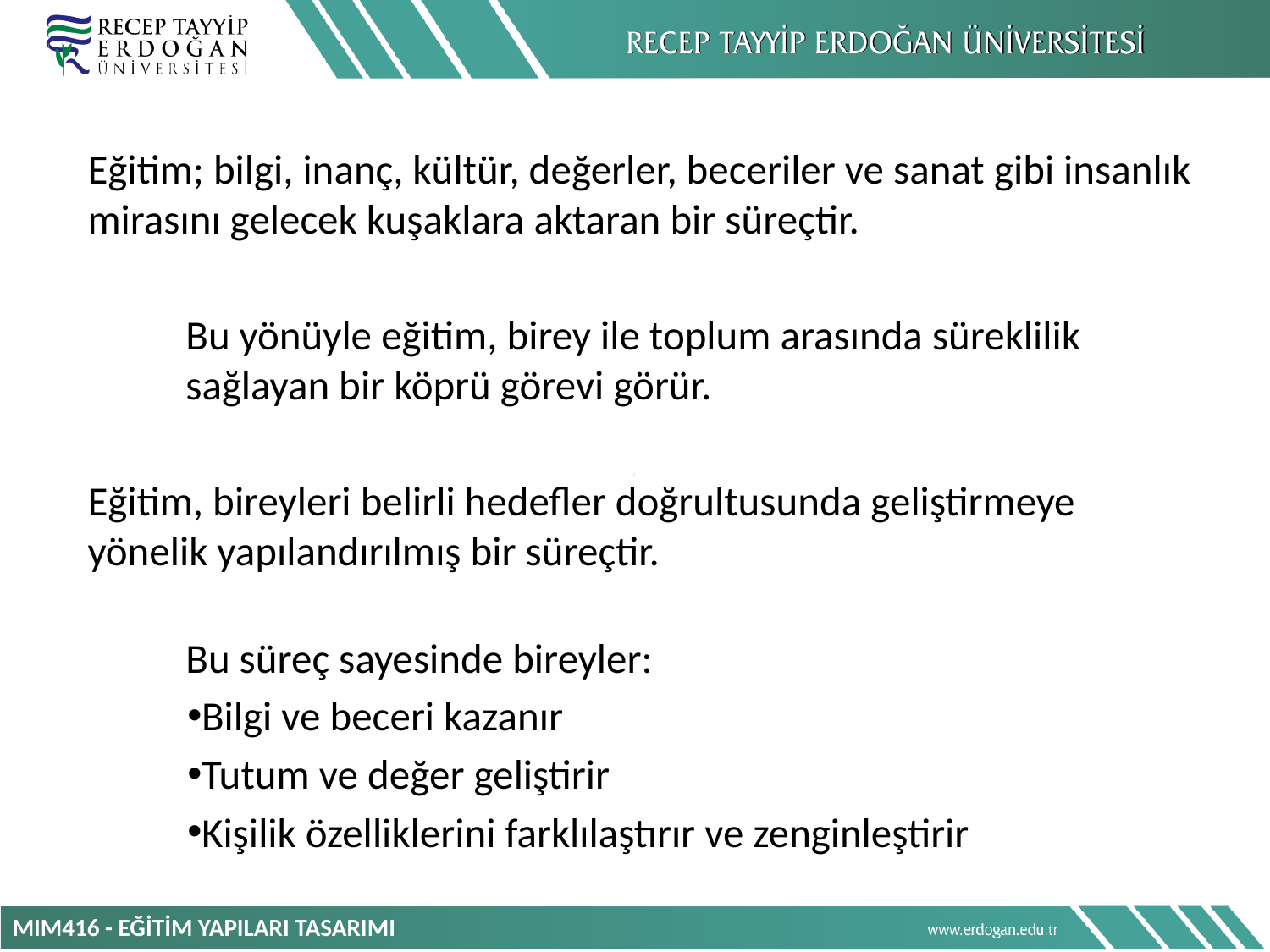

Eğitim; bilgi, inanç, kültür, değerler, beceriler ve sanat gibi insanlık mirasını gelecek kuşaklara aktaran bir süreçtir.

Bu yönüyle eğitim, birey ile toplum arasında süreklilik sağlayan bir köprü görevi görür.

Eğitim, bireyleri belirli hedefler doğrultusunda geliştirmeye yönelik yapılandırılmış bir süreçtir.
Bu süreç sayesinde bireyler:
Bilgi ve beceri kazanır
Tutum ve değer geliştirir
Kişilik özelliklerini farklılaştırır ve zenginleştirir

MIM416 - EĞİTİM YAPILARI TASARIMI